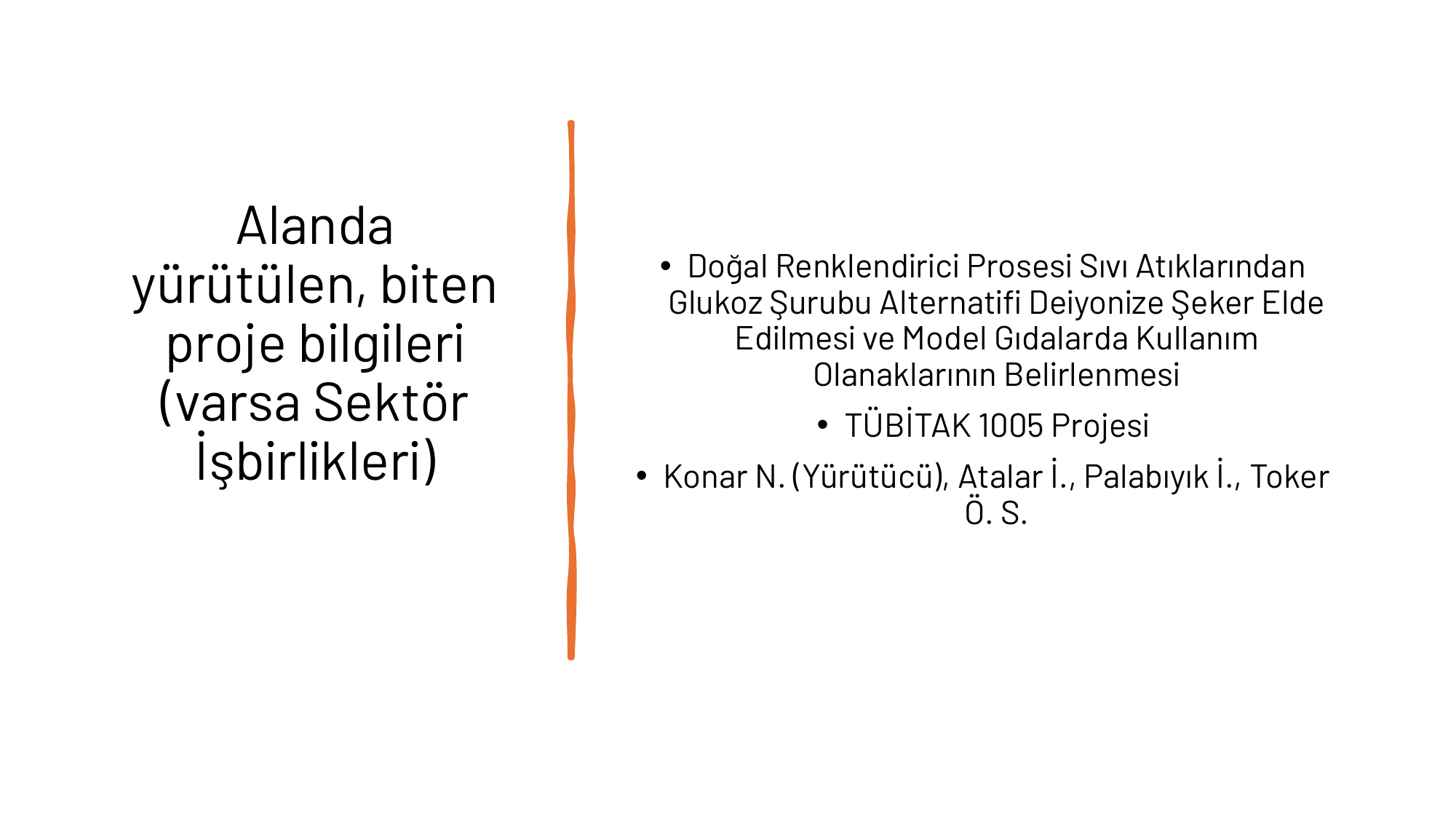

# Alanda yürütülen, biten proje bilgileri (varsa Sektör İşbirlikleri)
Doğal Renklendirici Prosesi Sıvı Atıklarından Glukoz Şurubu Alternatifi Deiyonize Şeker Elde Edilmesi ve Model Gıdalarda Kullanım Olanaklarının Belirlenmesi
TÜBİTAK 1005 Projesi
Konar N. (Yürütücü), Atalar İ., Palabıyık İ., Toker Ö. S.